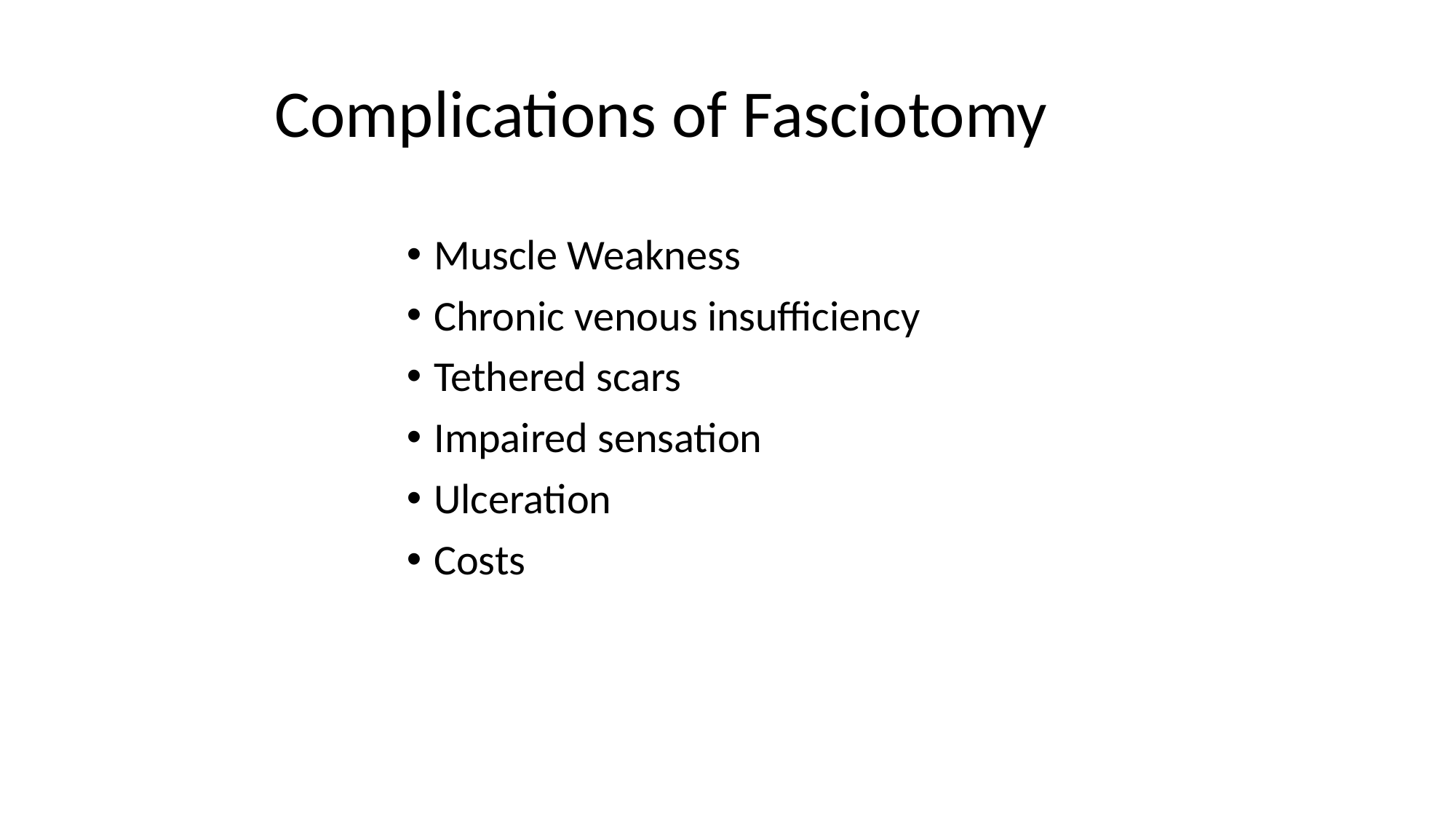

# Complications of Fasciotomy
Muscle Weakness
Chronic venous insufficiency
Tethered scars
Impaired sensation
Ulceration
Costs